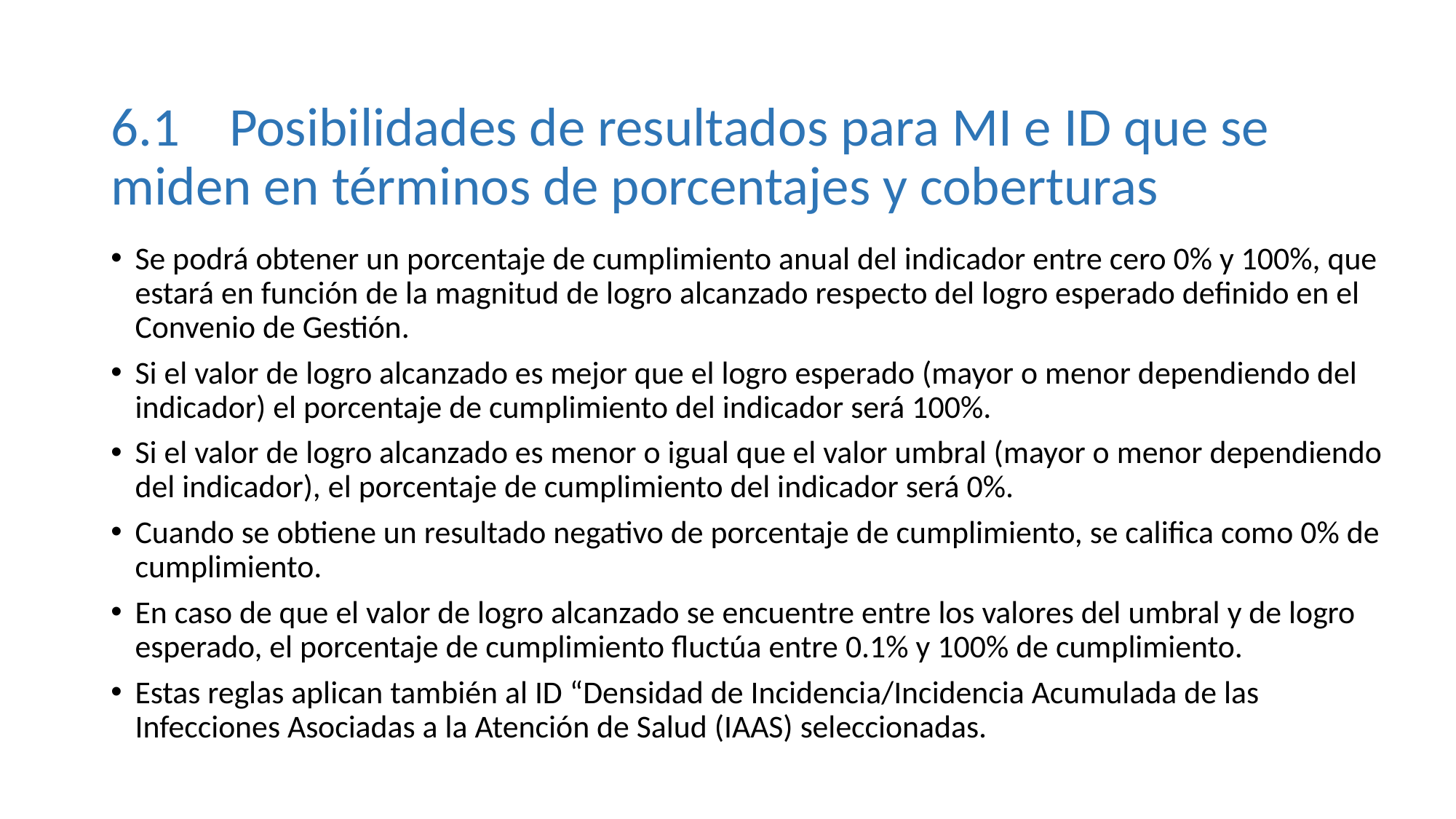

# 6.1    Posibilidades de resultados para MI e ID que se miden en términos de porcentajes y coberturas
Se podrá obtener un porcentaje de cumplimiento anual del indicador entre cero 0% y 100%, que estará en función de la magnitud de logro alcanzado respecto del logro esperado definido en el Convenio de Gestión.
Si el valor de logro alcanzado es mejor que el logro esperado (mayor o menor dependiendo del indicador) el porcentaje de cumplimiento del indicador será 100%.
Si el valor de logro alcanzado es menor o igual que el valor umbral (mayor o menor dependiendo del indicador), el porcentaje de cumplimiento del indicador será 0%.
Cuando se obtiene un resultado negativo de porcentaje de cumplimiento, se califica como 0% de cumplimiento.
En caso de que el valor de logro alcanzado se encuentre entre los valores del umbral y de logro esperado, el porcentaje de cumplimiento fluctúa entre 0.1% y 100% de cumplimiento.
Estas reglas aplican también al ID “Densidad de Incidencia/Incidencia Acumulada de las Infecciones Asociadas a la Atención de Salud (IAAS) seleccionadas.